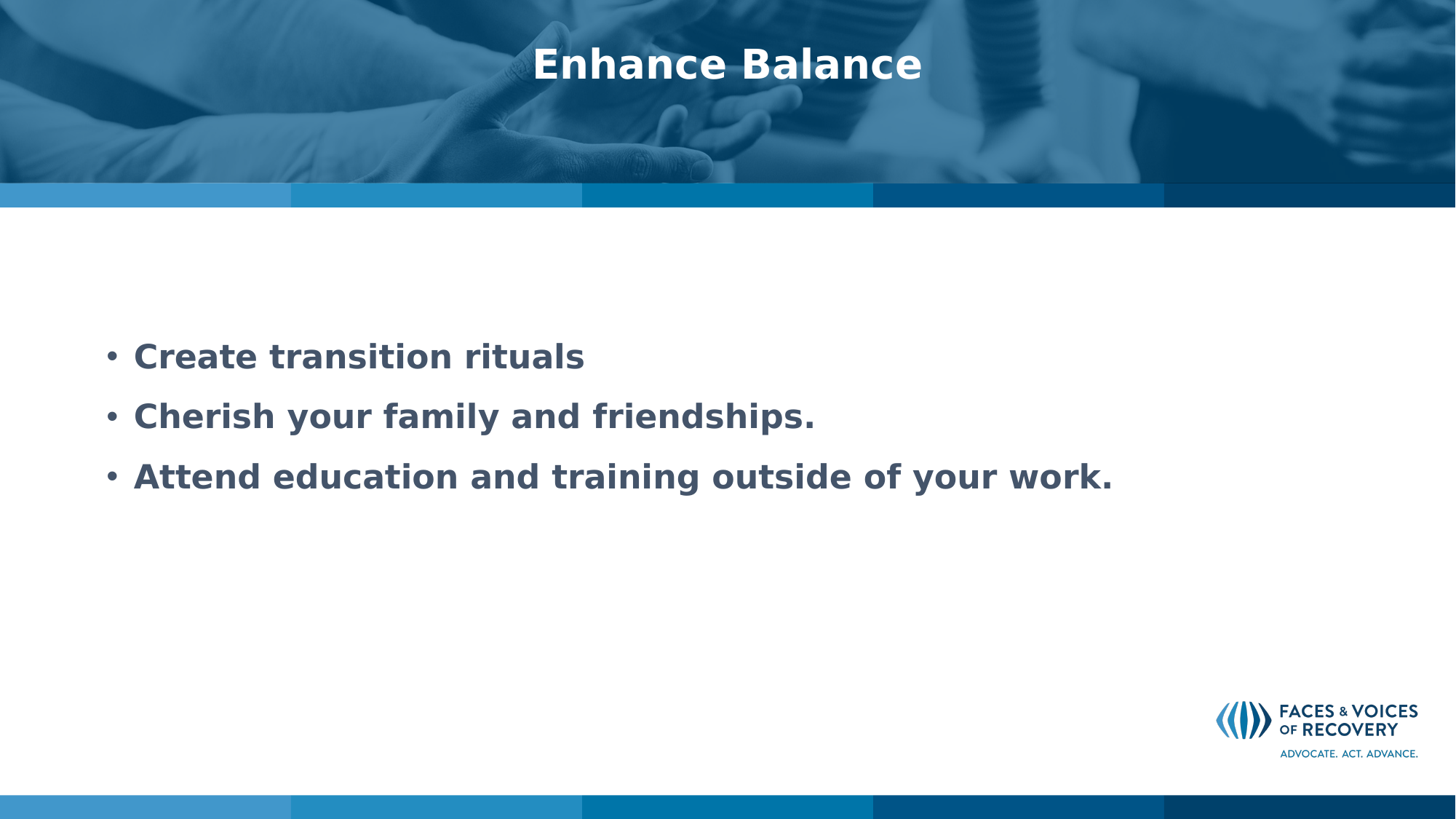

# Enhance Balance
Create transition rituals
Cherish your family and friendships.
Attend education and training outside of your work.